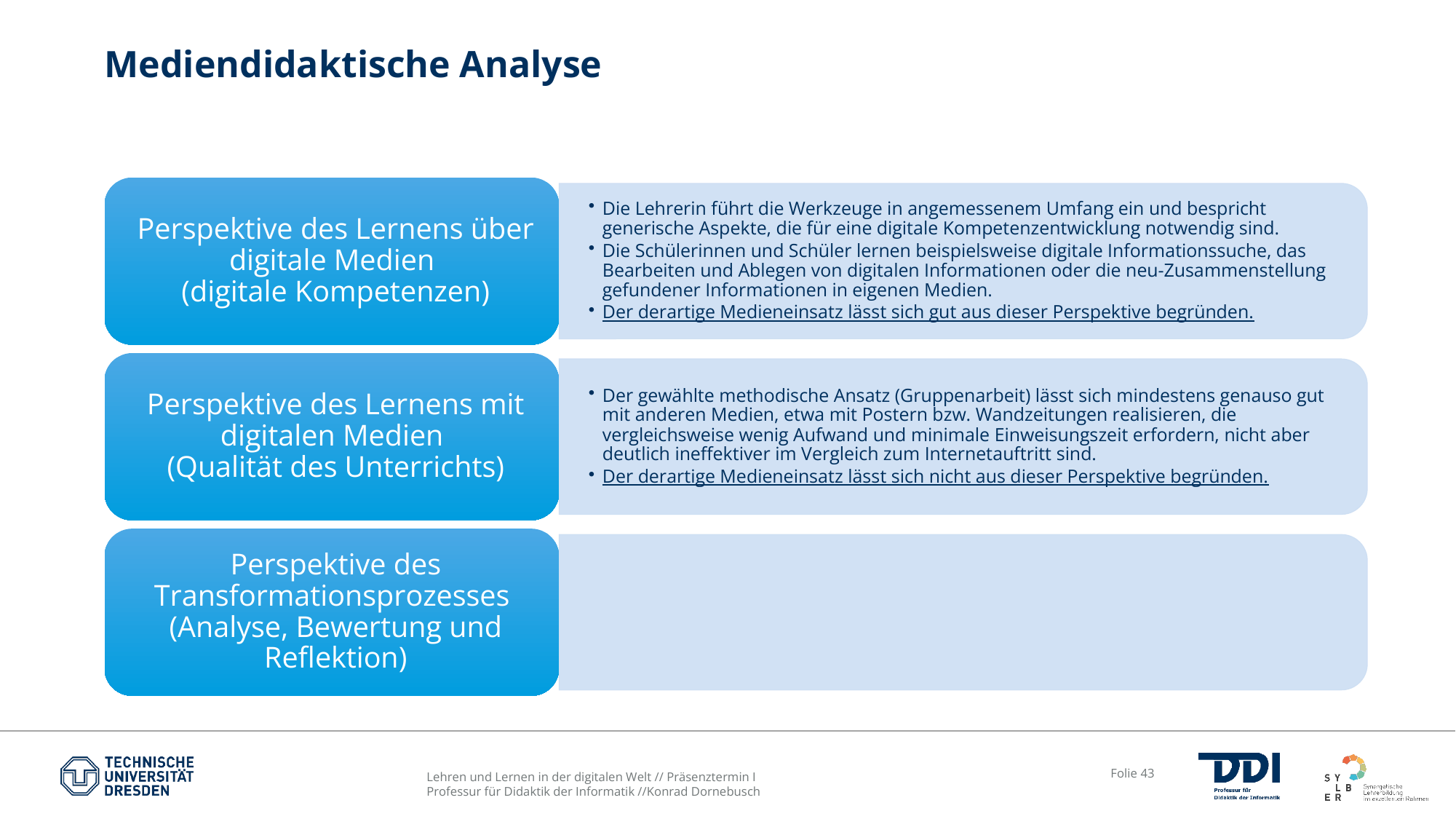

# Mediendidaktische Analyse
Die Lehrerin führt die Werkzeuge in angemessenem Umfang ein und bespricht generische Aspekte, die für eine digitale Kompetenzentwicklung notwendig sind.
Die Schülerinnen und Schüler lernen beispielsweise digitale Informationssuche, das Bearbeiten und Ablegen von digitalen Informationen oder die neu-Zusammenstellung gefundener Informationen in eigenen Medien.
Der derartige Medieneinsatz lässt sich gut aus dieser Perspektive begründen.
Perspektive des Lernens über digitale Medien
(digitale Kompetenzen)
Der gewählte methodische Ansatz (Gruppenarbeit) lässt sich mindestens genauso gut mit anderen Medien, etwa mit Postern bzw. Wandzeitungen realisieren, die vergleichsweise wenig Aufwand und minimale Einweisungszeit erfordern, nicht aber deutlich ineffektiver im Vergleich zum Internetauftritt sind.
Der derartige Medieneinsatz lässt sich nicht aus dieser Perspektive begründen.
Perspektive des Lernens mit digitalen Medien
(Qualität des Unterrichts)

Perspektive des Transformationsprozesses
(Analyse, Bewertung und Reflektion)